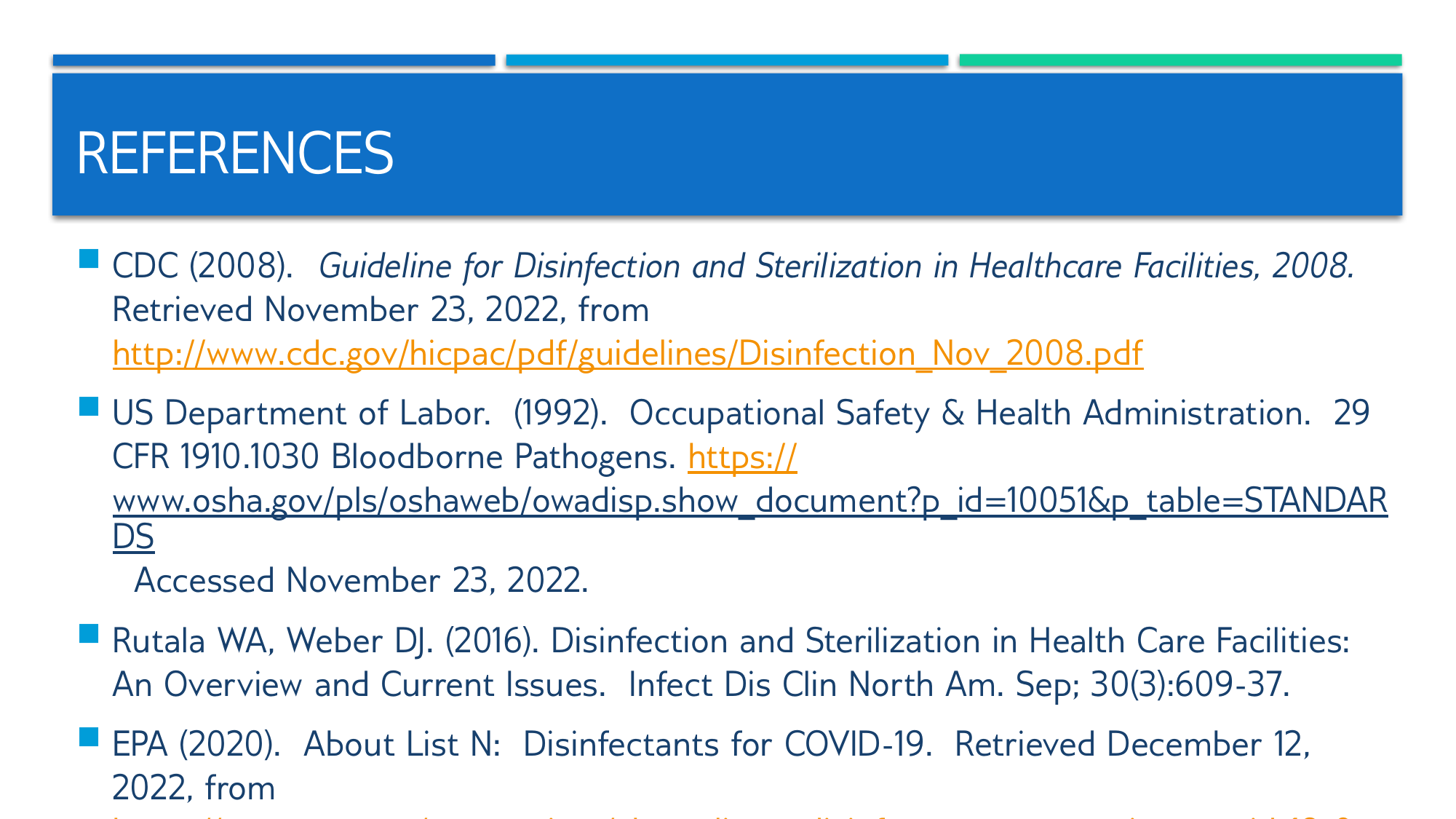

# References
CDC (2008).  Guideline for Disinfection and Sterilization in Healthcare Facilities, 2008.  Retrieved November 23, 2022, from http://www.cdc.gov/hicpac/pdf/guidelines/Disinfection_Nov_2008.pdf
US Department of Labor.  (1992).  Occupational Safety & Health Administration.  29 CFR 1910.1030 Bloodborne Pathogens. https://www.osha.gov/pls/oshaweb/owadisp.show_document?p_id=10051&p_table=STANDARDS  Accessed November 23, 2022.
Rutala WA, Weber DJ. (2016). Disinfection and Sterilization in Health Care Facilities:  An Overview and Current Issues.  Infect Dis Clin North Am. Sep; 30(3):609-37.
EPA (2020).  About List N:  Disinfectants for COVID-19.  Retrieved December 12, 2022, from https://www.epa.gov/coronavirus/about-list-n-disinfectants-coronavirus-covid-19-0